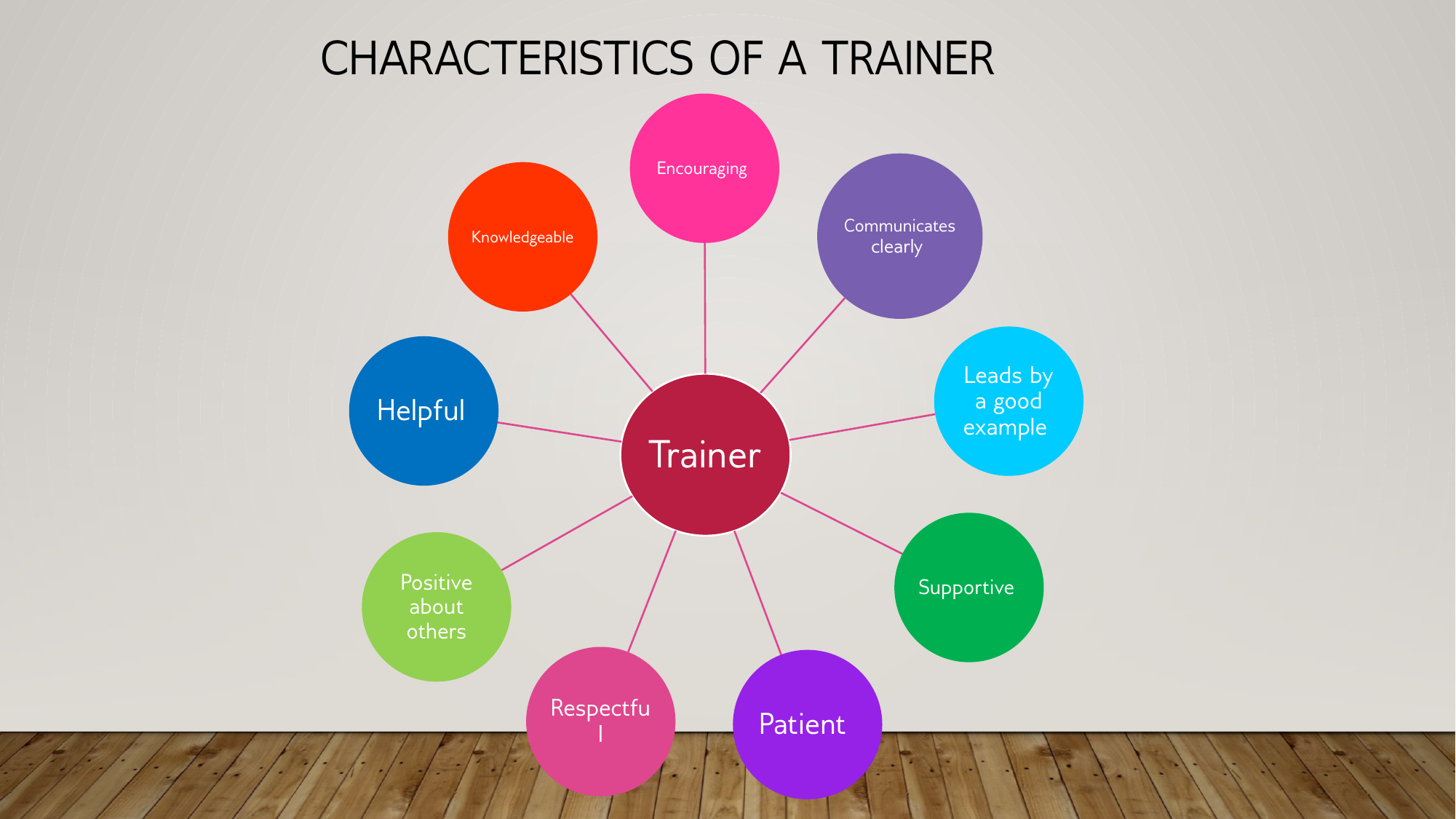

Characteristics of a Trainer
Trainer

Encouraging

Communicates clearly

Leads by a good example

Supportive

Patient

Respectful

Positive about others

Helpful

Knowledgeable